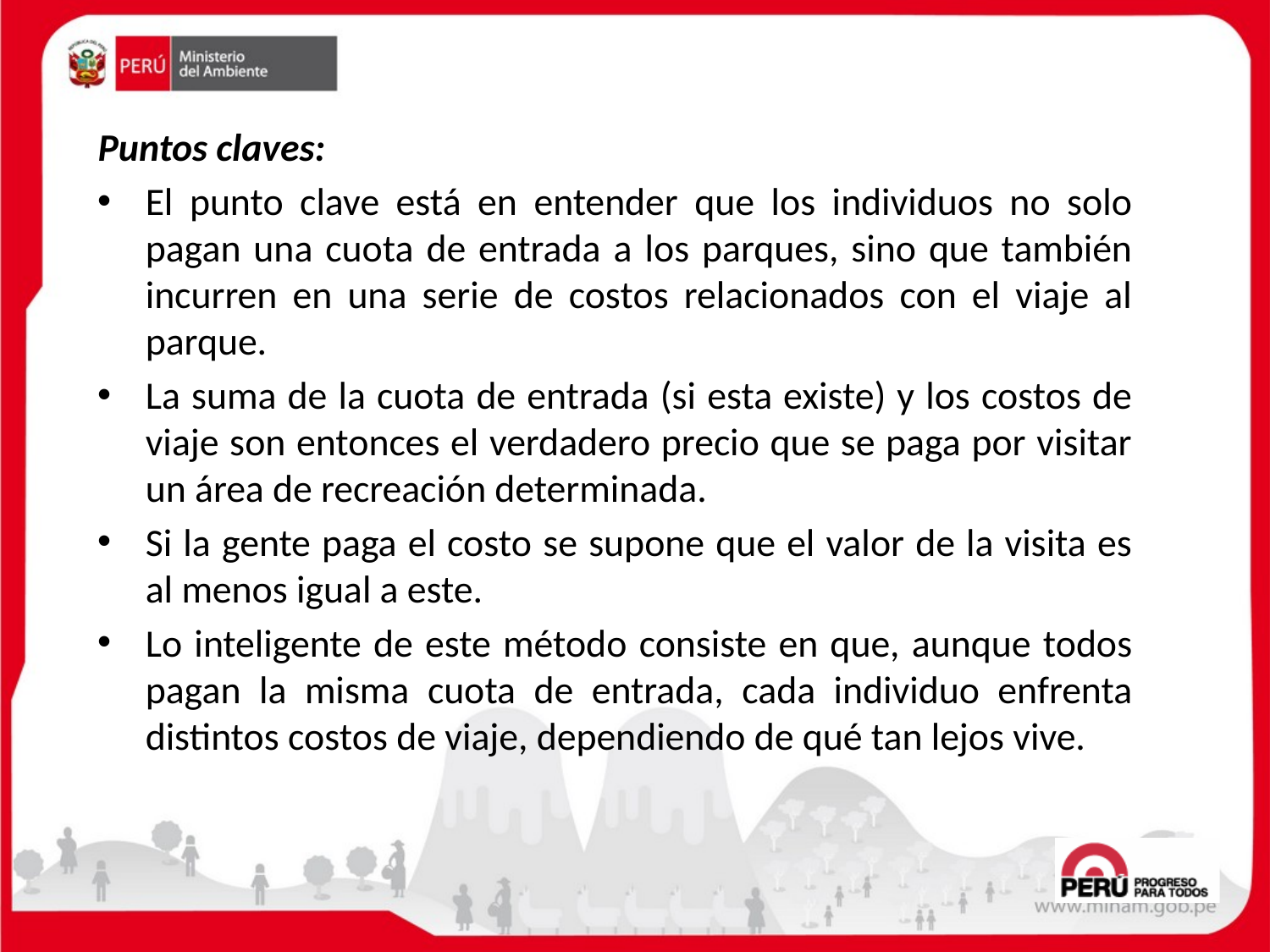

Puntos claves:
El punto clave está en entender que los individuos no solo pagan una cuota de entrada a los parques, sino que también incurren en una serie de costos relacionados con el viaje al parque.
La suma de la cuota de entrada (si esta existe) y los costos de viaje son entonces el verdadero precio que se paga por visitar un área de recreación determinada.
Si la gente paga el costo se supone que el valor de la visita es al menos igual a este.
Lo inteligente de este método consiste en que, aunque todos pagan la misma cuota de entrada, cada individuo enfrenta distintos costos de viaje, dependiendo de qué tan lejos vive.